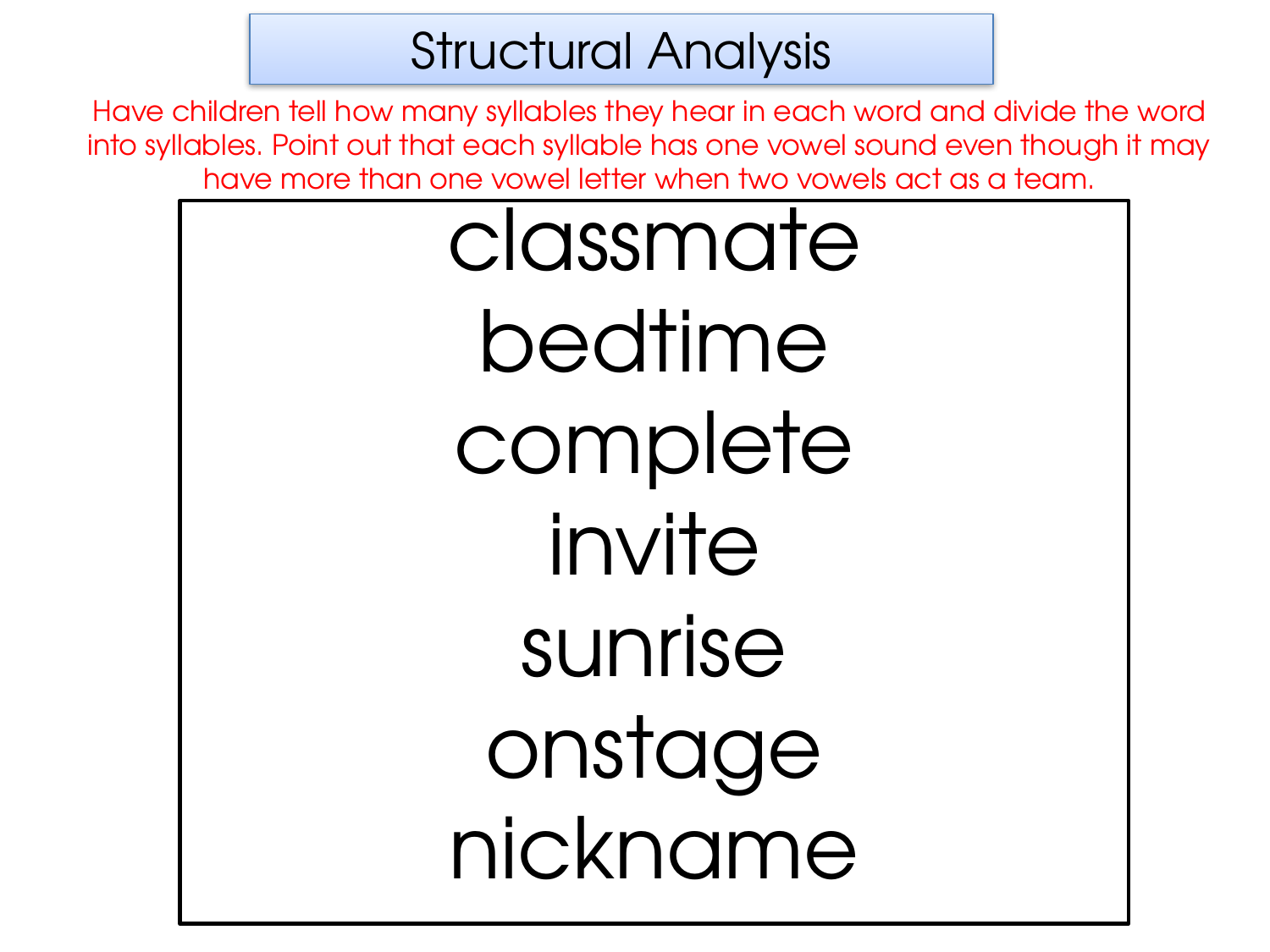

Structural Analysis
Have children tell how many syllables they hear in each word and divide the word into syllables. Point out that each syllable has one vowel sound even though it may have more than one vowel letter when two vowels act as a team.

classmate
bedtime
complete
invite
sunrise
onstage
nickname